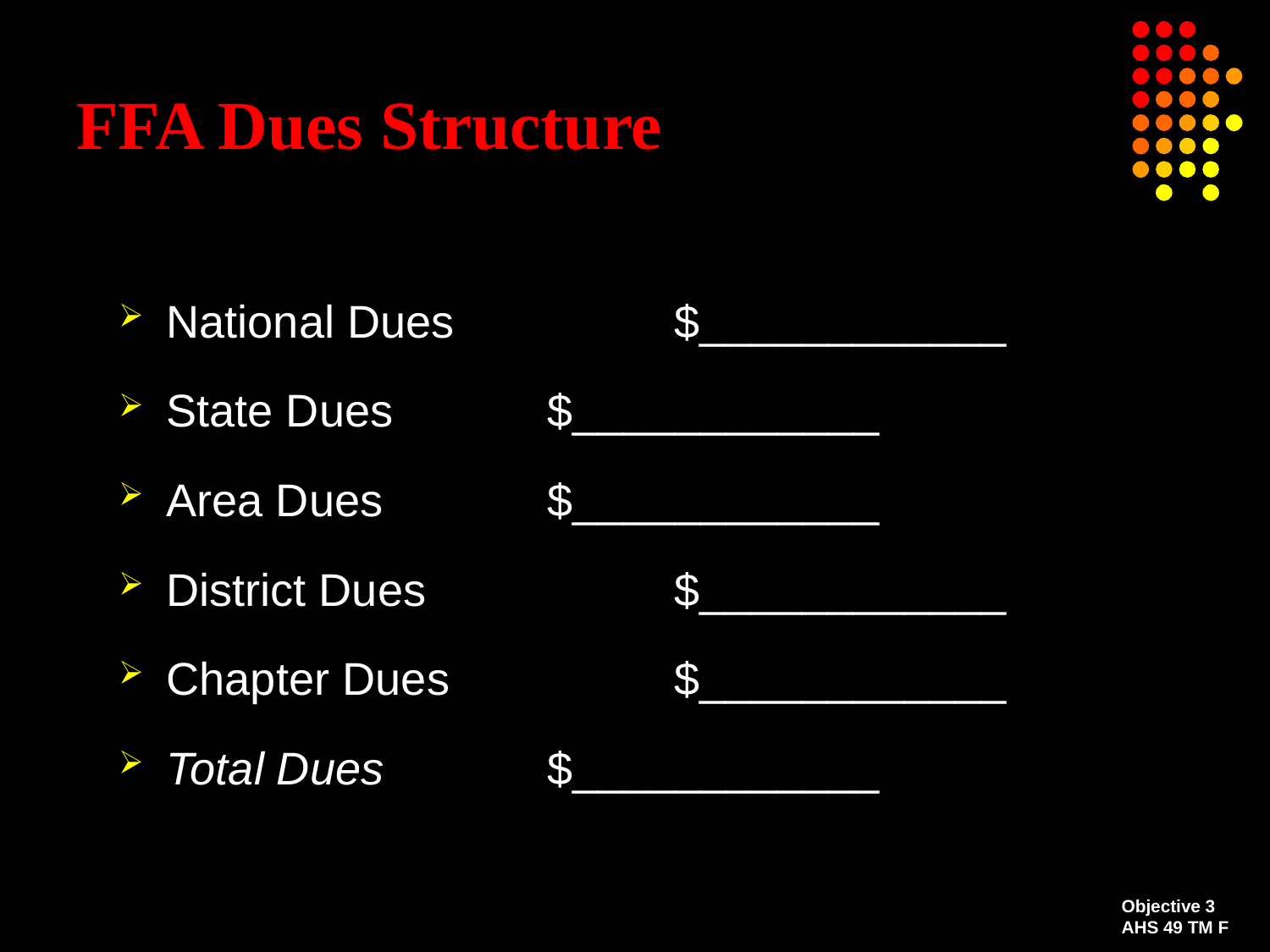

# FFA Dues Structure
National Dues 		$____________
State Dues 		$____________
Area Dues 		$____________
District Dues 		$____________
Chapter Dues 		$____________
Total Dues 		$____________
Objective 3
AHS 49 TM F